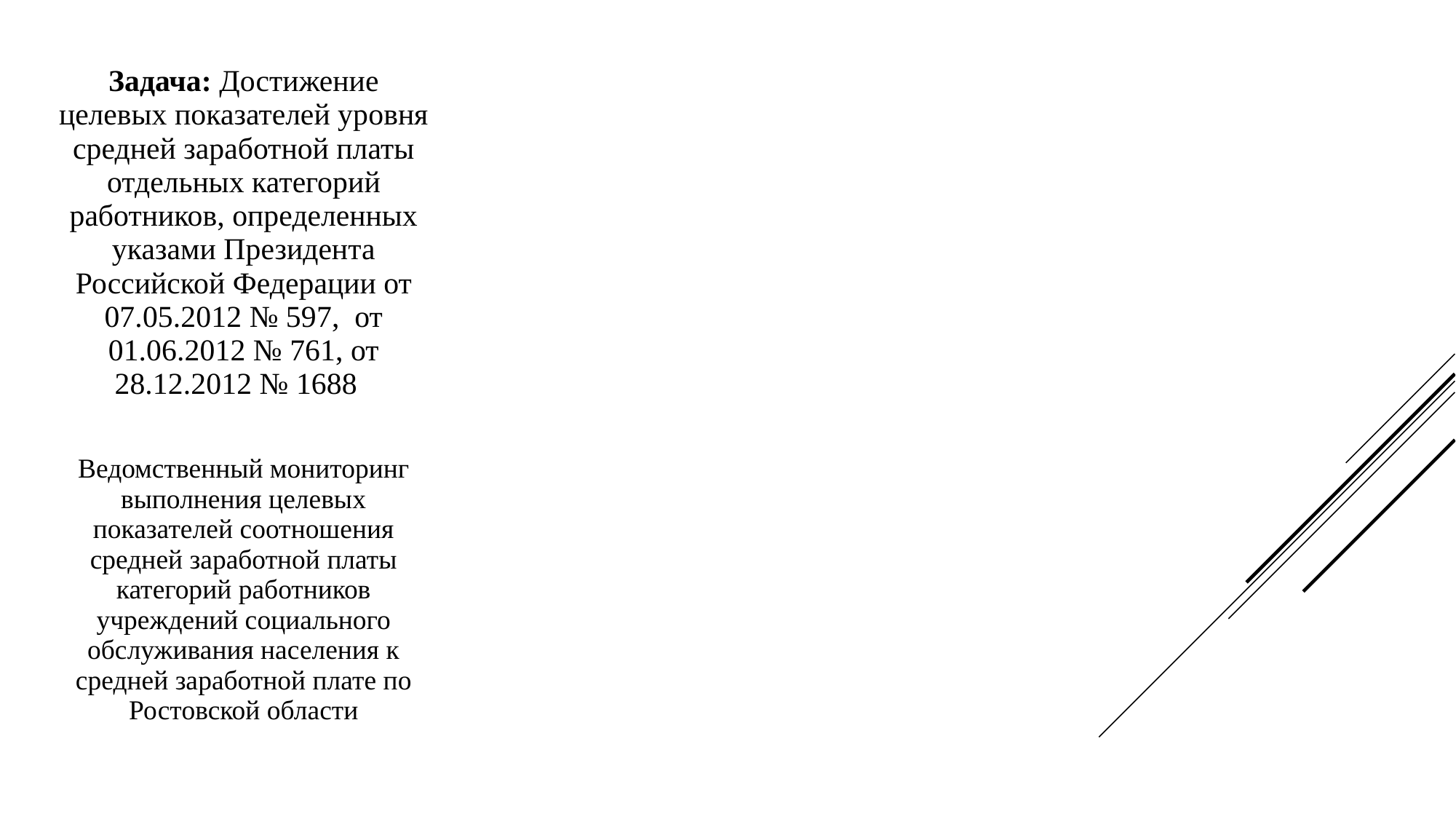

| Задача: Достижение целевых показателей уровня средней заработной платы отдельных категорий работников, определенных указами Президента Российской Федерации от 07.05.2012 № 597, от 01.06.2012 № 761, от 28.12.2012 № 1688 |  |  |  |  |  |  |  |  |
| --- | --- | --- | --- | --- | --- | --- | --- | --- |
|  |  |  |  |  |  |  |  |  |
| Ведомственный мониторинг выполнения целевых показателей соотношения средней заработной платы категорий работников учреждений социального обслуживания населения к средней заработной плате по Ростовской области |  |  |  |  |  |  |  |  |
|  |  |  |  |  |  |  |  |  |
|  |  |  |  |  |  |  |  |  |
| Категория персонала | I полугодие 2014 г. | I полугодие 2015 г. |  |  |  |  |  |  |
| План | Факт | План | Факт |  |  |  |  |  |
| сумма | сумма | сумма | % | сумма | % | сумма | % |  |
| Социальные работники | 13766,3 | 13790,47 | 58 | 14330,4 | 58 | 12419,43 | 50,3 |  |
| Средний медицинский персонал | 16970,5 | 16999,31 | 71,5 | 17665,9 | 71,5 | 15970,27 | 64,6 |  |
| Младший медицинский персонал | 12104,9 | 12113,75 | 51 | 12847,9 | 52 | 10192,69 | 41,3 |  |